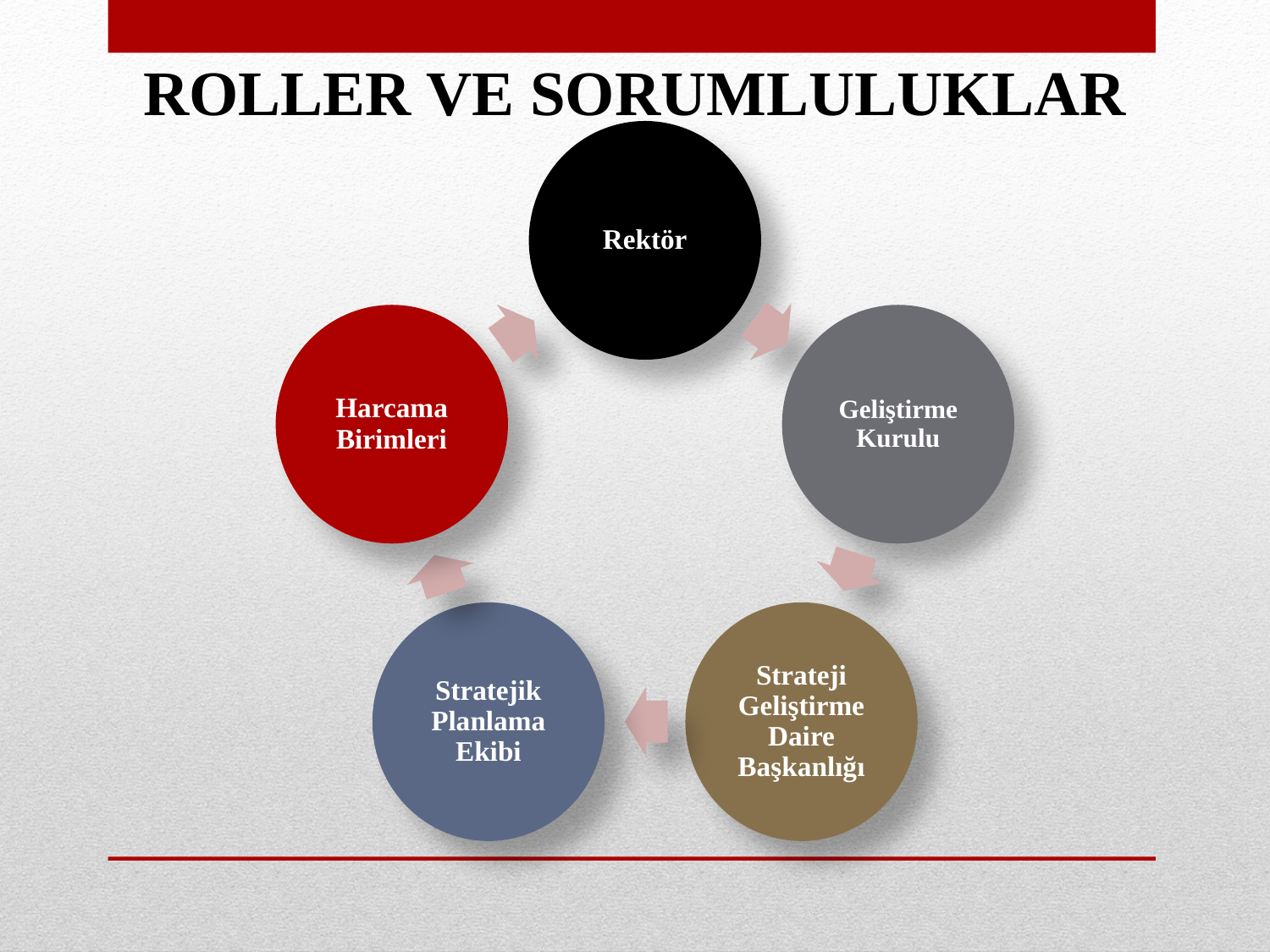

ROLLER VE SORUMLULUKLAR
Rektör

Geliştirme Kurulu

Strateji Geliştirme Daire Başkanlığı

Stratejik Planlama Ekibi

Harcama Birimleri